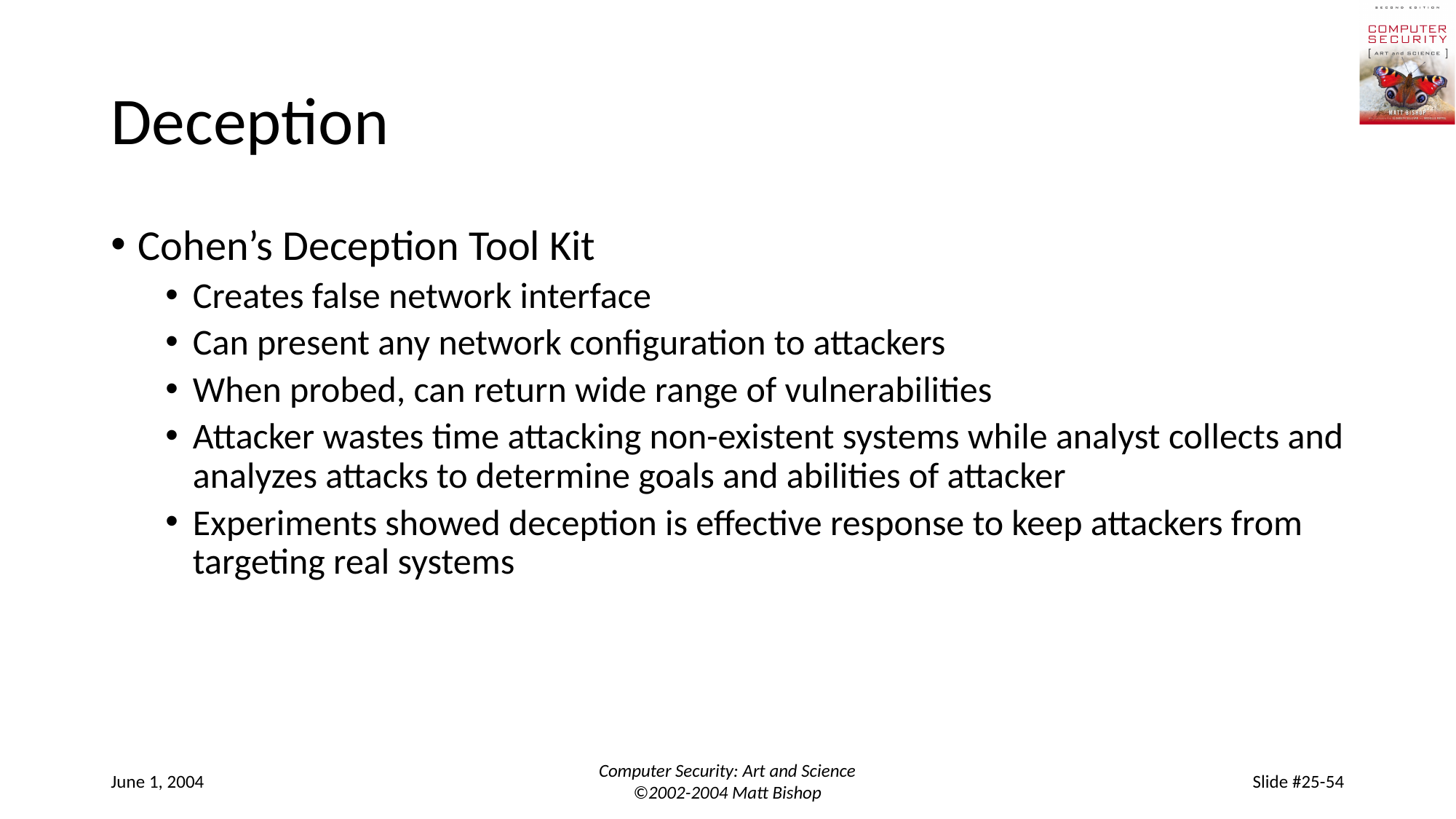

# Deception
Cohen’s Deception Tool Kit
Creates false network interface
Can present any network configuration to attackers
When probed, can return wide range of vulnerabilities
Attacker wastes time attacking non-existent systems while analyst collects and analyzes attacks to determine goals and abilities of attacker
Experiments showed deception is effective response to keep attackers from targeting real systems
June 1, 2004
Computer Security: Art and Science
©2002-2004 Matt Bishop
Slide #25-54